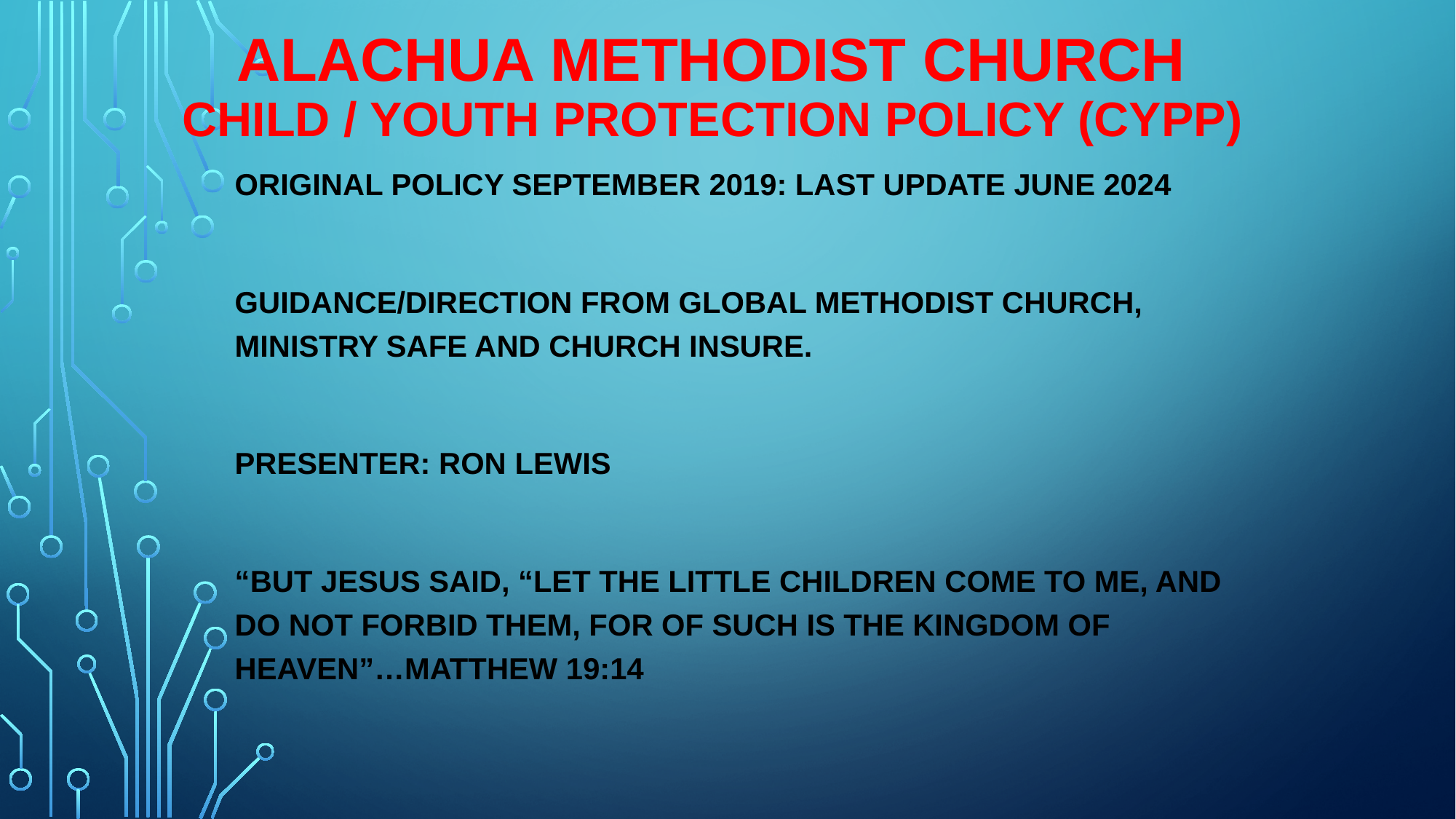

# Alachua Methodist church
Child / youth Protection policy (CYPP)
Original policy September 2019: LAST UPDATE June 2024

Guidance/direction from Global Methodist church, ministry sAFE AND CHURCH INSURE.

presenter: RON LEWIS

“But Jesus said, “let the little children come to me, and do not forbid them, for of such is the kingdom of heaven”…Matthew 19:14